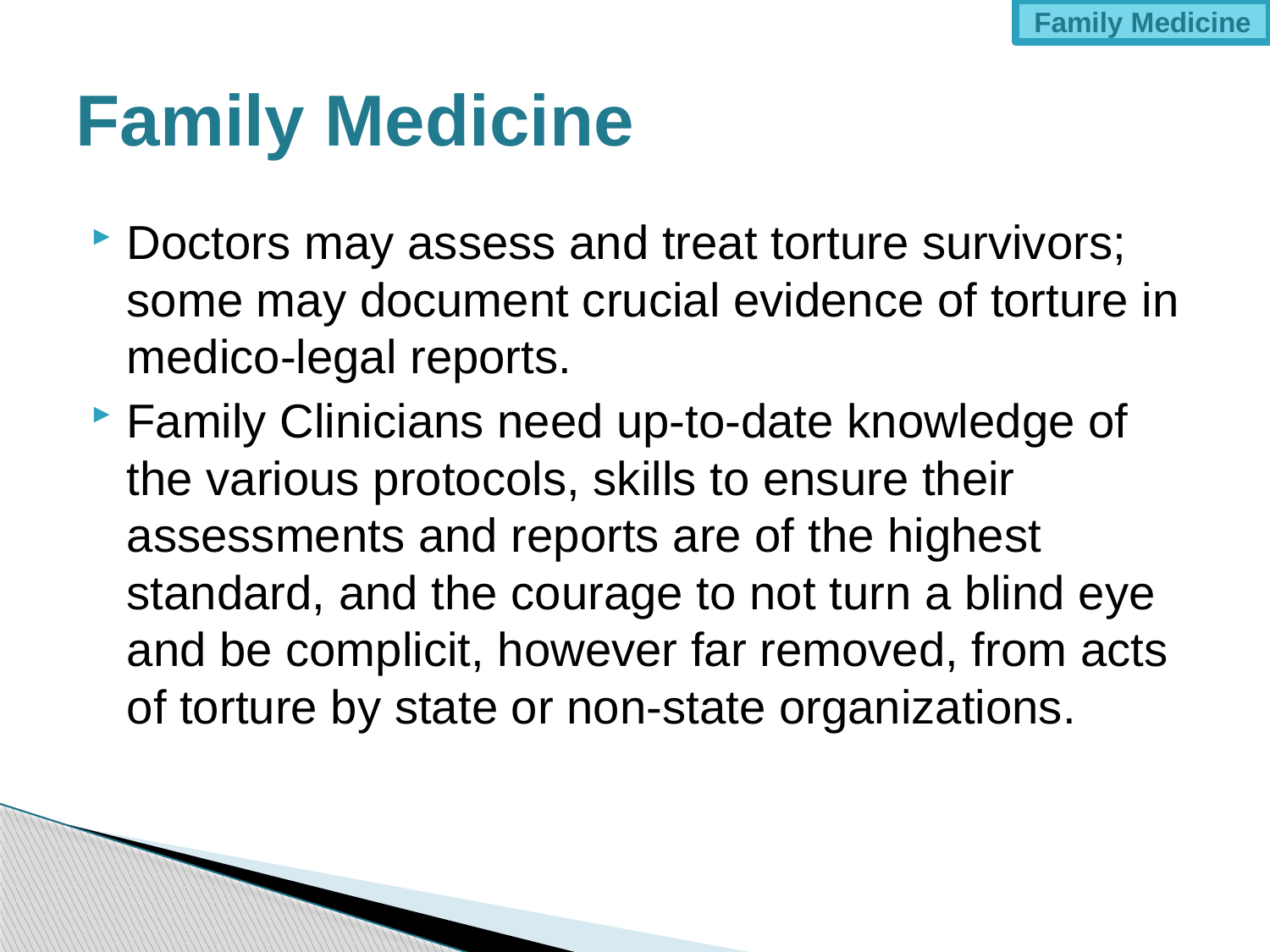

Family Medicine

# Family Medicine
Doctors may assess and treat torture survivors; some may document crucial evidence of torture in medico-legal reports.
Family Clinicians need up-to-date knowledge of the various protocols, skills to ensure their assessments and reports are of the highest standard, and the courage to not turn a blind eye and be complicit, however far removed, from acts of torture by state or non-state organizations.